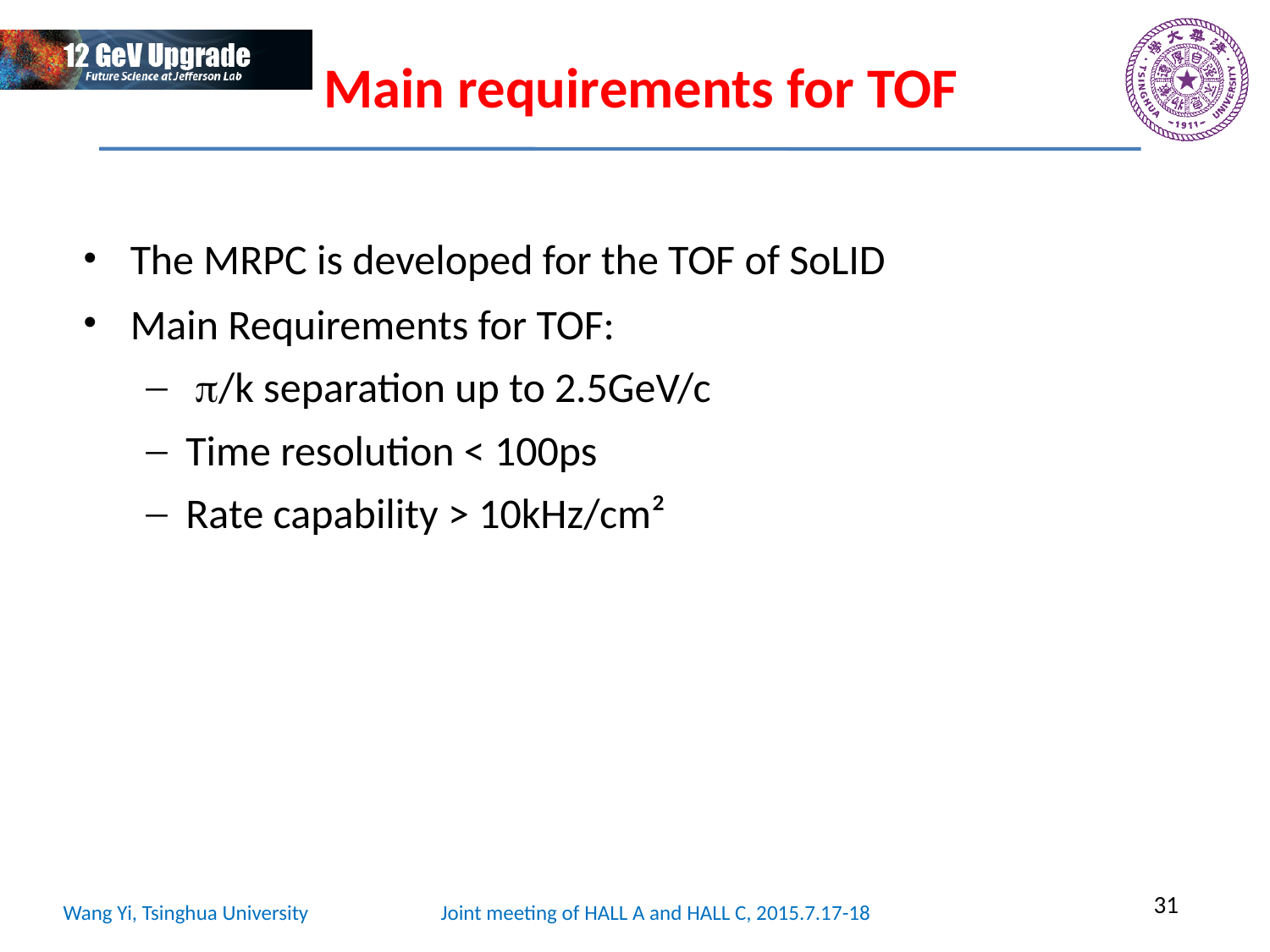

Main requirements for TOF
The MRPC is developed for the TOF of SoLID
Main Requirements for TOF:
 π/k separation up to 2.5GeV/c
Time resolution < 100ps
Rate capability > 10kHz/cm²

31